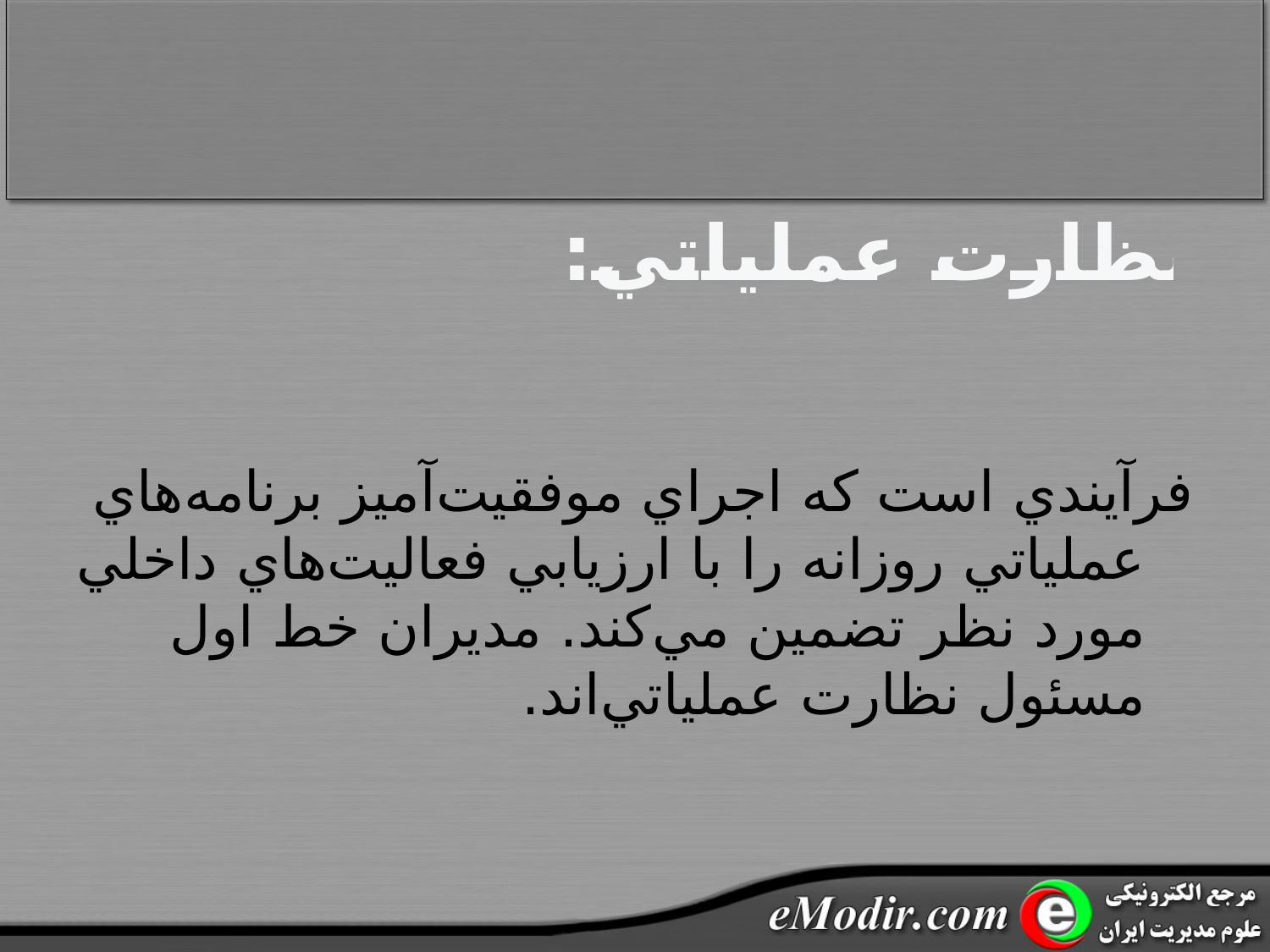

# نظارت عملياتي:
فرآيندي است که اجراي موفقيت‌آميز برنامه‌هاي عملياتي روزانه را با ارزيابي فعاليت‌هاي داخلي مورد نظر تضمين مي‌کند. مديران خط اول مسئول نظارت عملياتي‌اند.